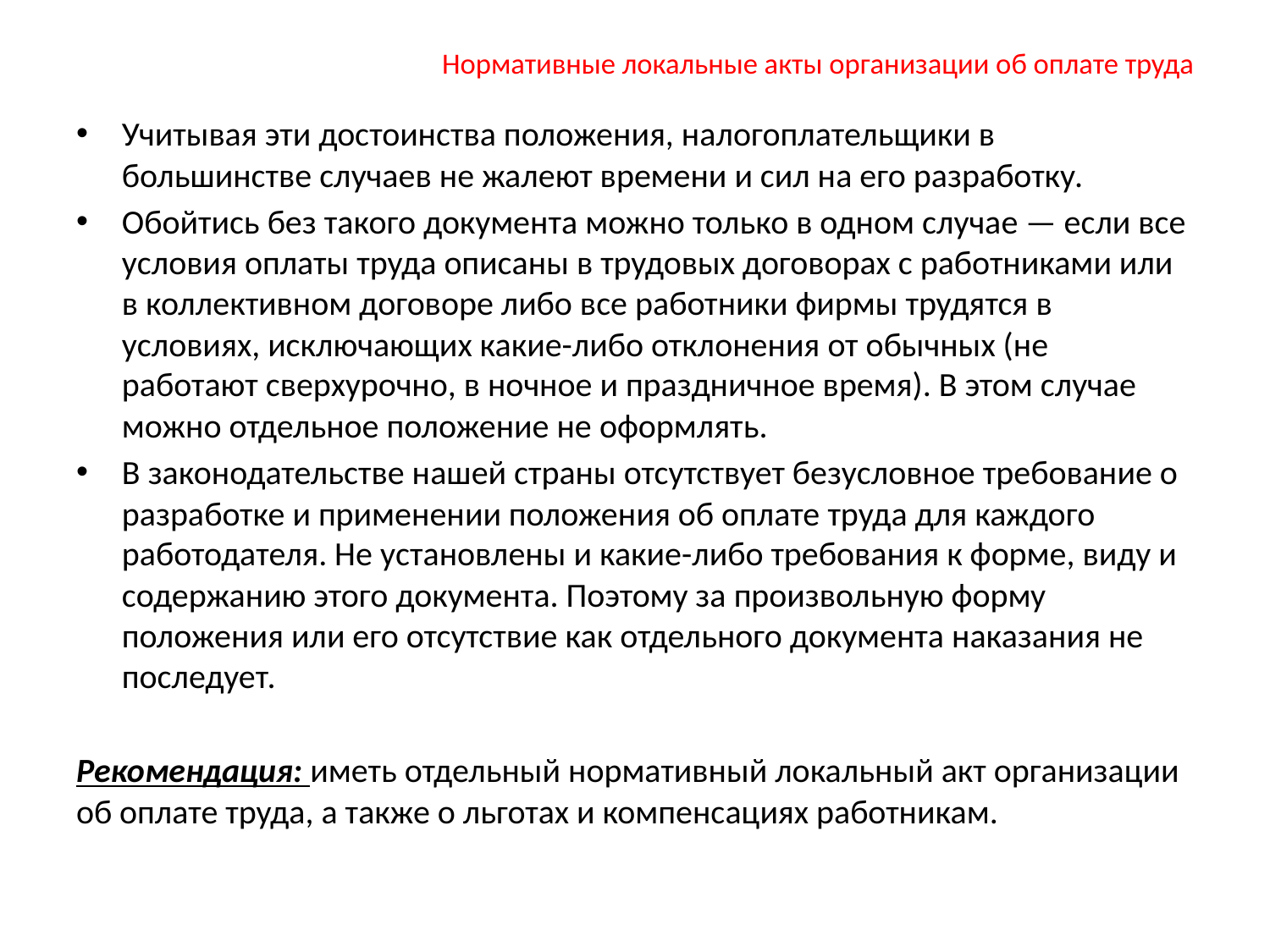

# Нормативные локальные акты организации об оплате труда
Учитывая эти достоинства положения, налогоплательщики в большинстве случаев не жалеют времени и сил на его разработку.
Обойтись без такого документа можно только в одном случае — если все условия оплаты труда описаны в трудовых договорах с работниками или в коллективном договоре либо все работники фирмы трудятся в условиях, исключающих какие-либо отклонения от обычных (не работают сверхурочно, в ночное и праздничное время). В этом случае можно отдельное положение не оформлять.
В законодательстве нашей страны отсутствует безусловное требование о разработке и применении положения об оплате труда для каждого работодателя. Не установлены и какие-либо требования к форме, виду и содержанию этого документа. Поэтому за произвольную форму положения или его отсутствие как отдельного документа наказания не последует.

Рекомендация: иметь отдельный нормативный локальный акт организации об оплате труда, а также о льготах и компенсациях работникам.